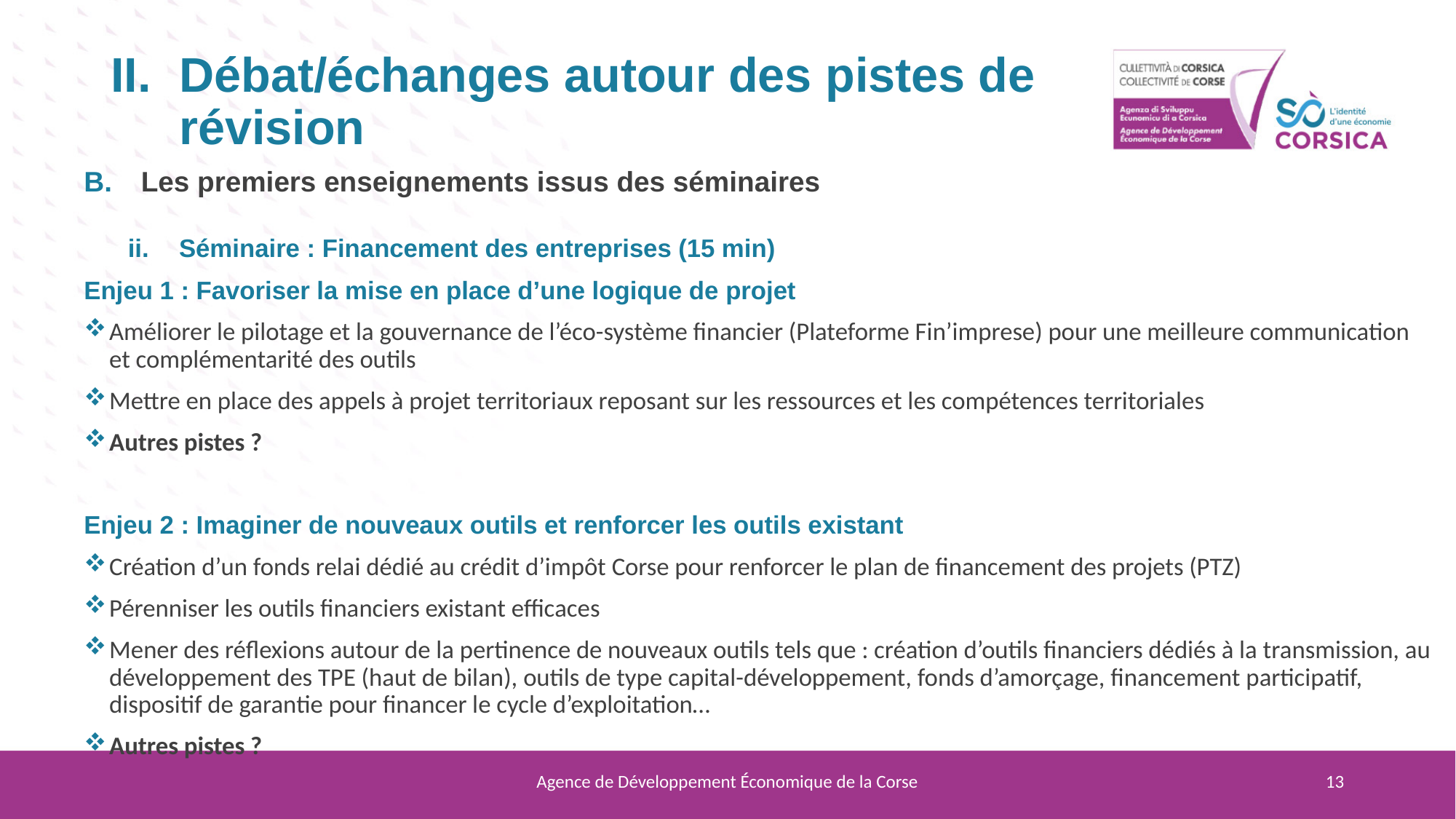

# Débat/échanges autour des pistes de révision
Les premiers enseignements issus des séminaires

Séminaire : Financement des entreprises (15 min)
Enjeu 1 : Favoriser la mise en place d’une logique de projet
Améliorer le pilotage et la gouvernance de l’éco-système financier (Plateforme Fin’imprese) pour une meilleure communication et complémentarité des outils
Mettre en place des appels à projet territoriaux reposant sur les ressources et les compétences territoriales
Autres pistes ?

Enjeu 2 : Imaginer de nouveaux outils et renforcer les outils existant
Création d’un fonds relai dédié au crédit d’impôt Corse pour renforcer le plan de financement des projets (PTZ)
Pérenniser les outils financiers existant efficaces
Mener des réflexions autour de la pertinence de nouveaux outils tels que : création d’outils financiers dédiés à la transmission, au développement des TPE (haut de bilan), outils de type capital-développement, fonds d’amorçage, financement participatif, dispositif de garantie pour financer le cycle d’exploitation…
Autres pistes ?

Agence de Développement Économique de la Corse
13